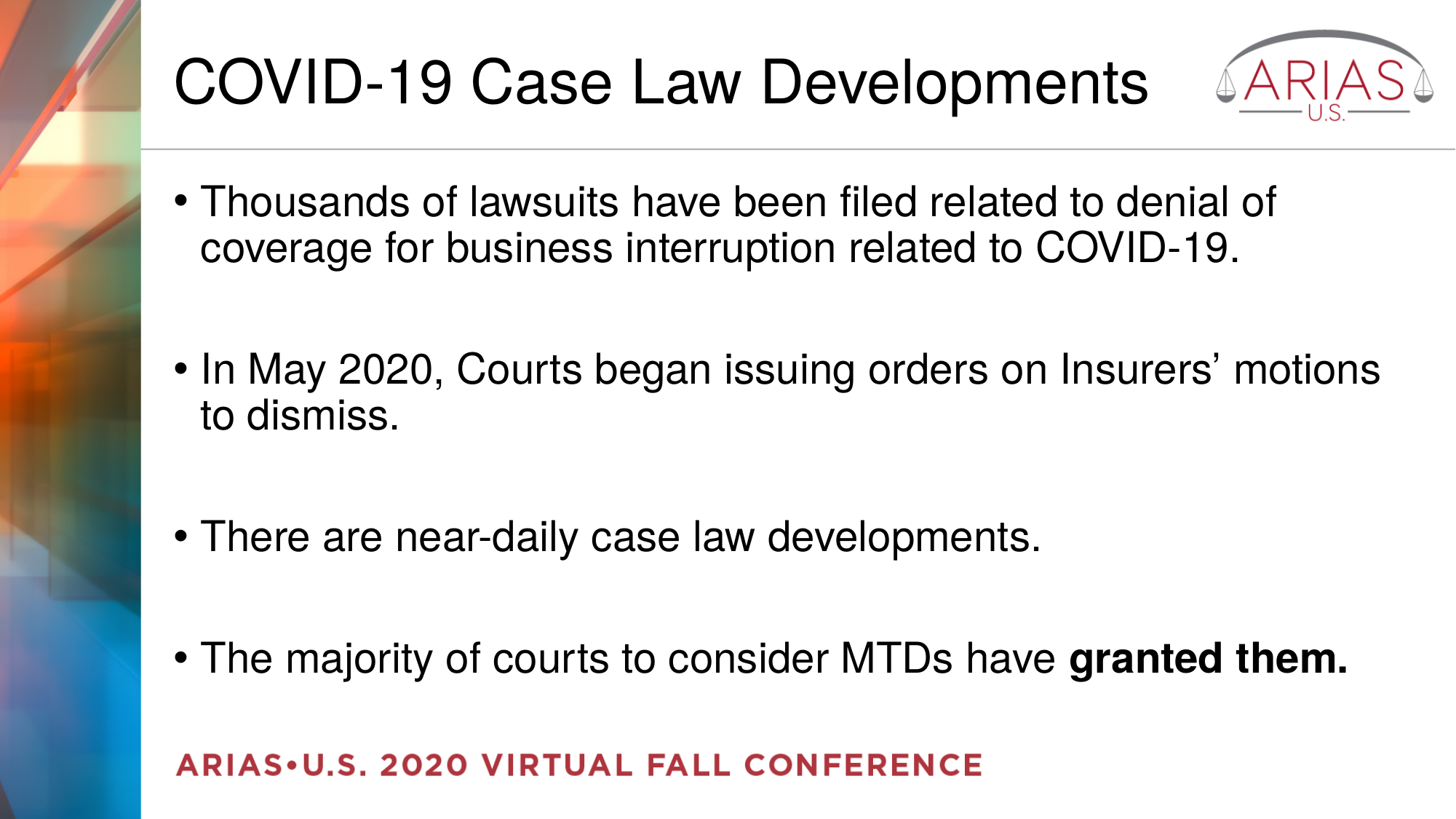

# COVID-19 Case Law Developments
Thousands of lawsuits have been filed related to denial of coverage for business interruption related to COVID-19.

In May 2020, Courts began issuing orders on Insurers’ motions to dismiss.

There are near-daily case law developments.

The majority of courts to consider MTDs have granted them.